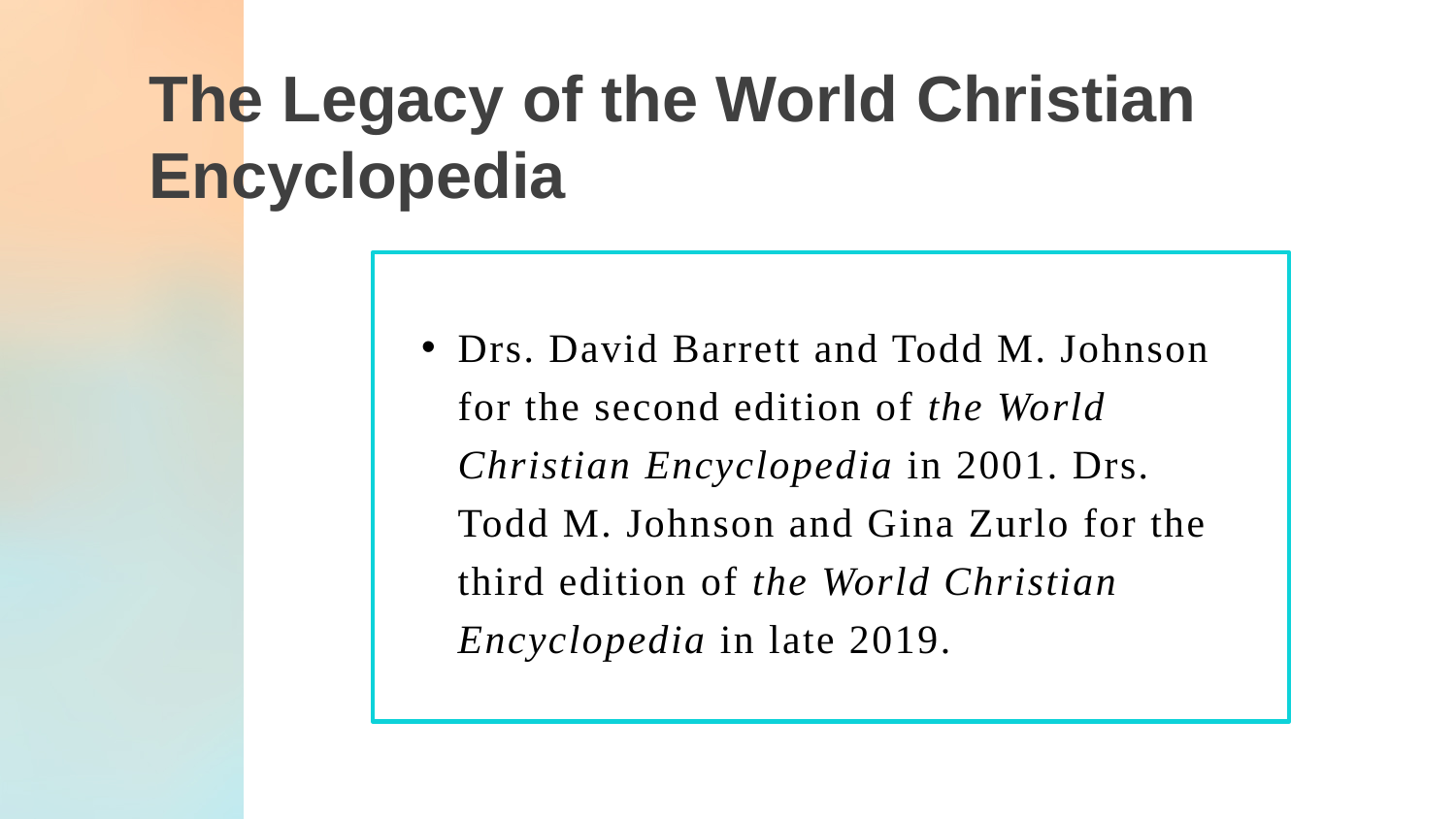

The Legacy of the World Christian Encyclopedia

Drs. David Barrett and Todd M. Johnson for the second edition of the World Christian Encyclopedia in 2001. Drs. Todd M. Johnson and Gina Zurlo for the third edition of the World Christian Encyclopedia in late 2019.